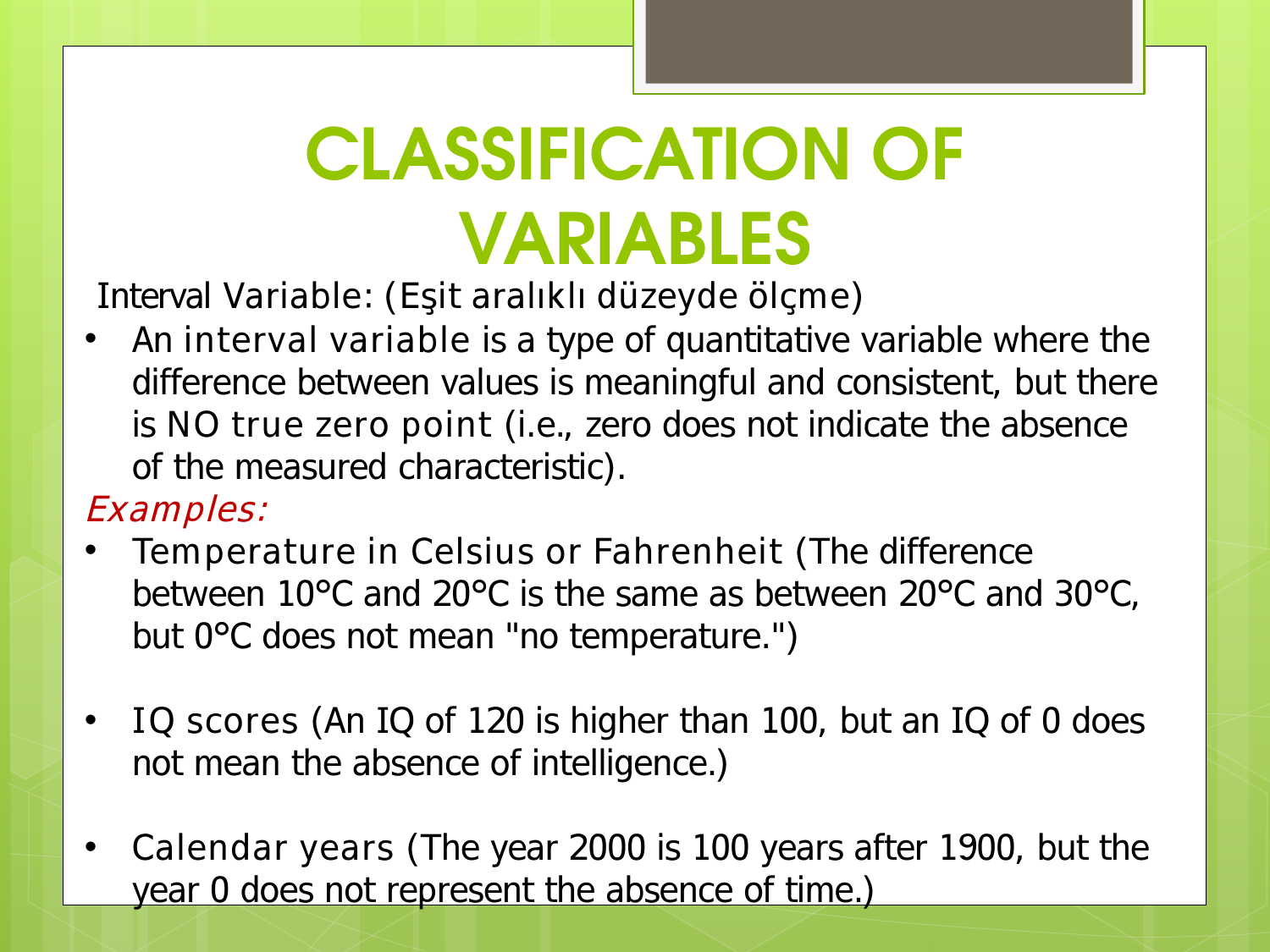

# CLASSIFICATION OF VARIABLES
 Interval Variable: (Eşit aralıklı düzeyde ölçme)
An interval variable is a type of quantitative variable where the difference between values is meaningful and consistent, but there is NO true zero point (i.e., zero does not indicate the absence of the measured characteristic).
Examples:
Temperature in Celsius or Fahrenheit (The difference between 10°C and 20°C is the same as between 20°C and 30°C, but 0°C does not mean "no temperature.")

IQ scores (An IQ of 120 is higher than 100, but an IQ of 0 does not mean the absence of intelligence.)

Calendar years (The year 2000 is 100 years after 1900, but the year 0 does not represent the absence of time.)